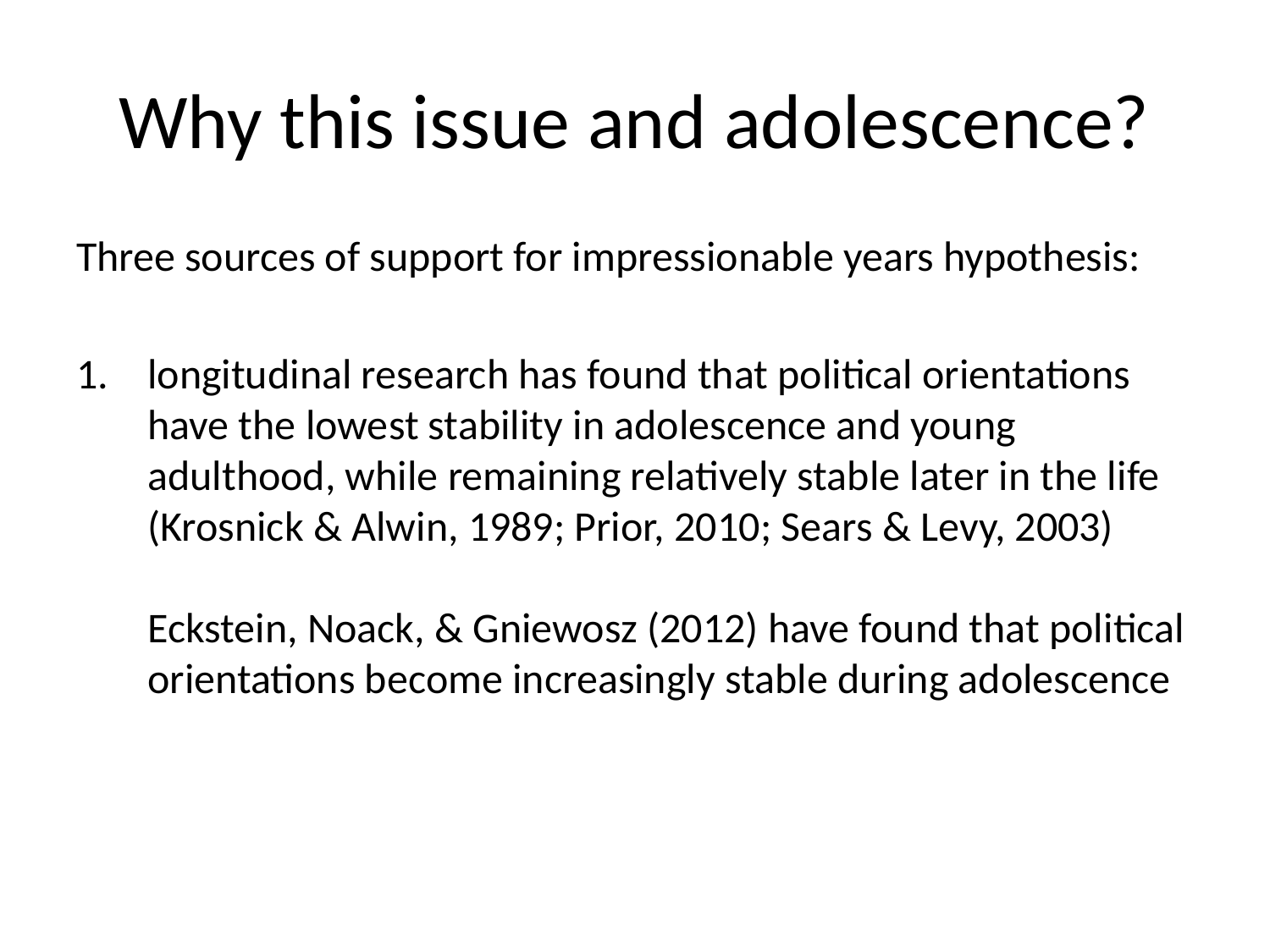

# Why this issue and adolescence?
Three sources of support for impressionable years hypothesis:

longitudinal research has found that political orientations have the lowest stability in adolescence and young adulthood, while remaining relatively stable later in the life (Krosnick & Alwin, 1989; Prior, 2010; Sears & Levy, 2003)
Eckstein, Noack, & Gniewosz (2012) have found that political orientations become increasingly stable during adolescence